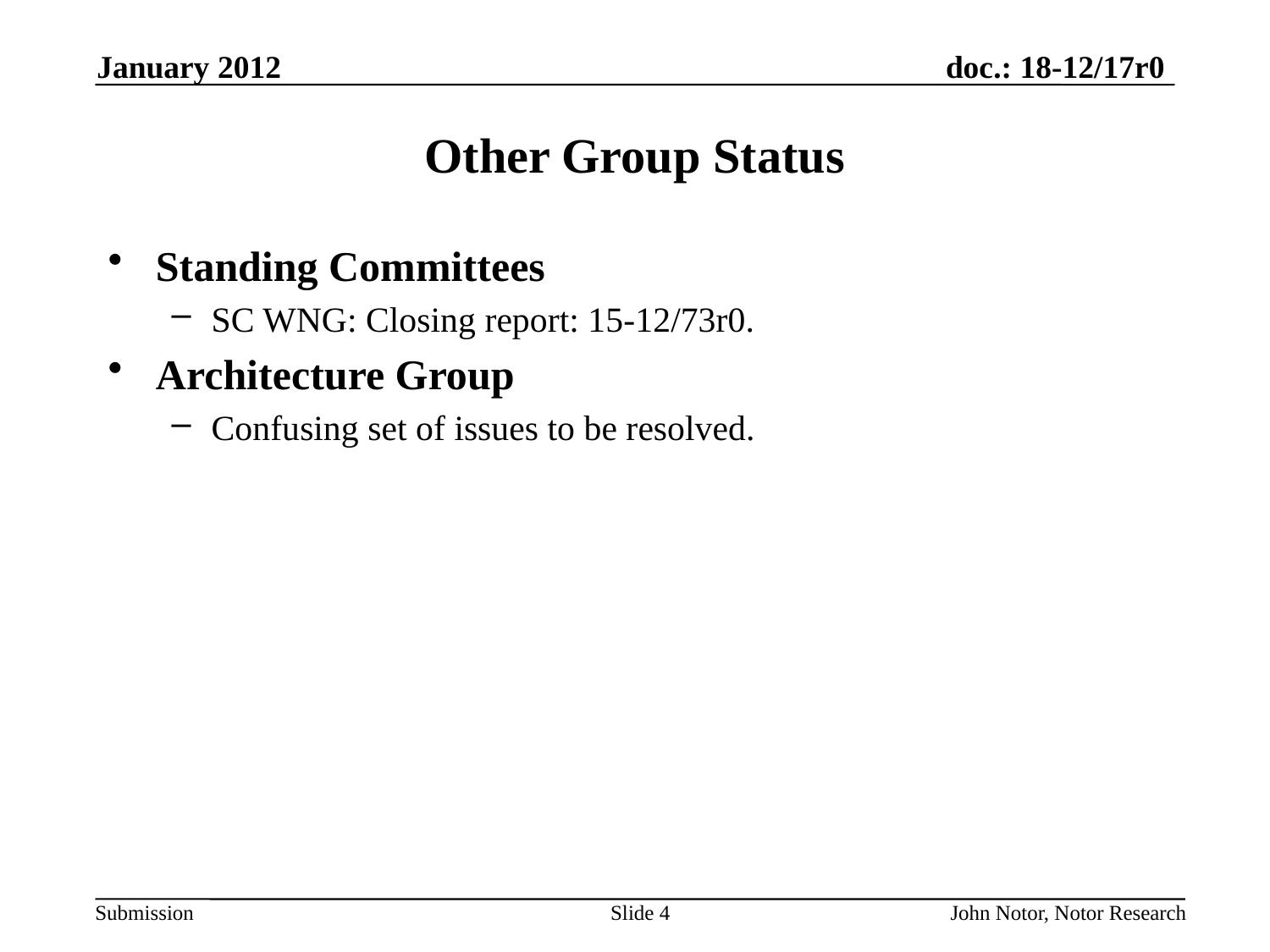

January 2012
# Other Group Status
Standing Committees
SC WNG: Closing report: 15-12/73r0.
Architecture Group
Confusing set of issues to be resolved.

Slide 4
John Notor, Notor Research